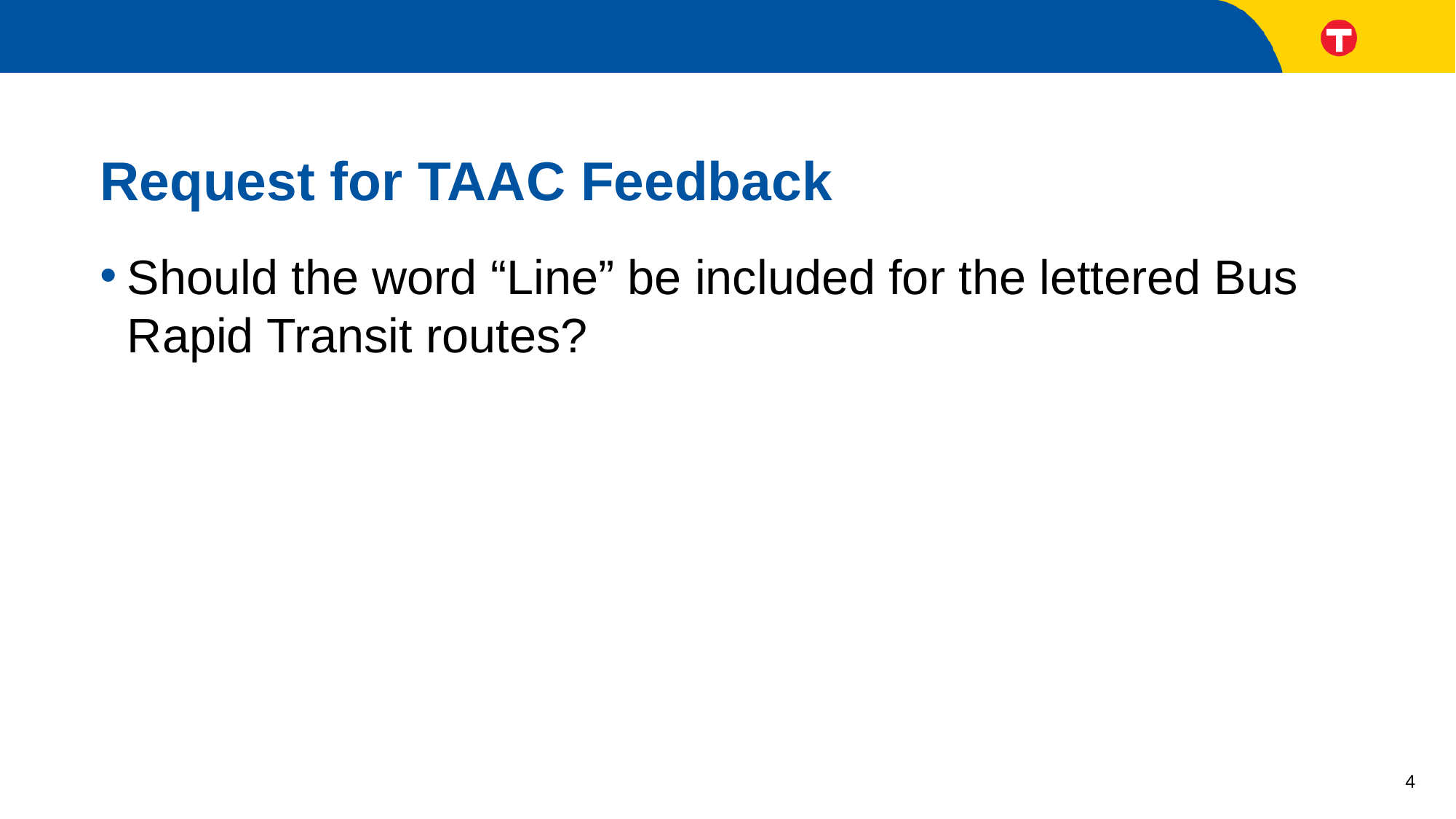

# Request for TAAC Feedback
Should the word “Line” be included for the lettered Bus Rapid Transit routes?
4